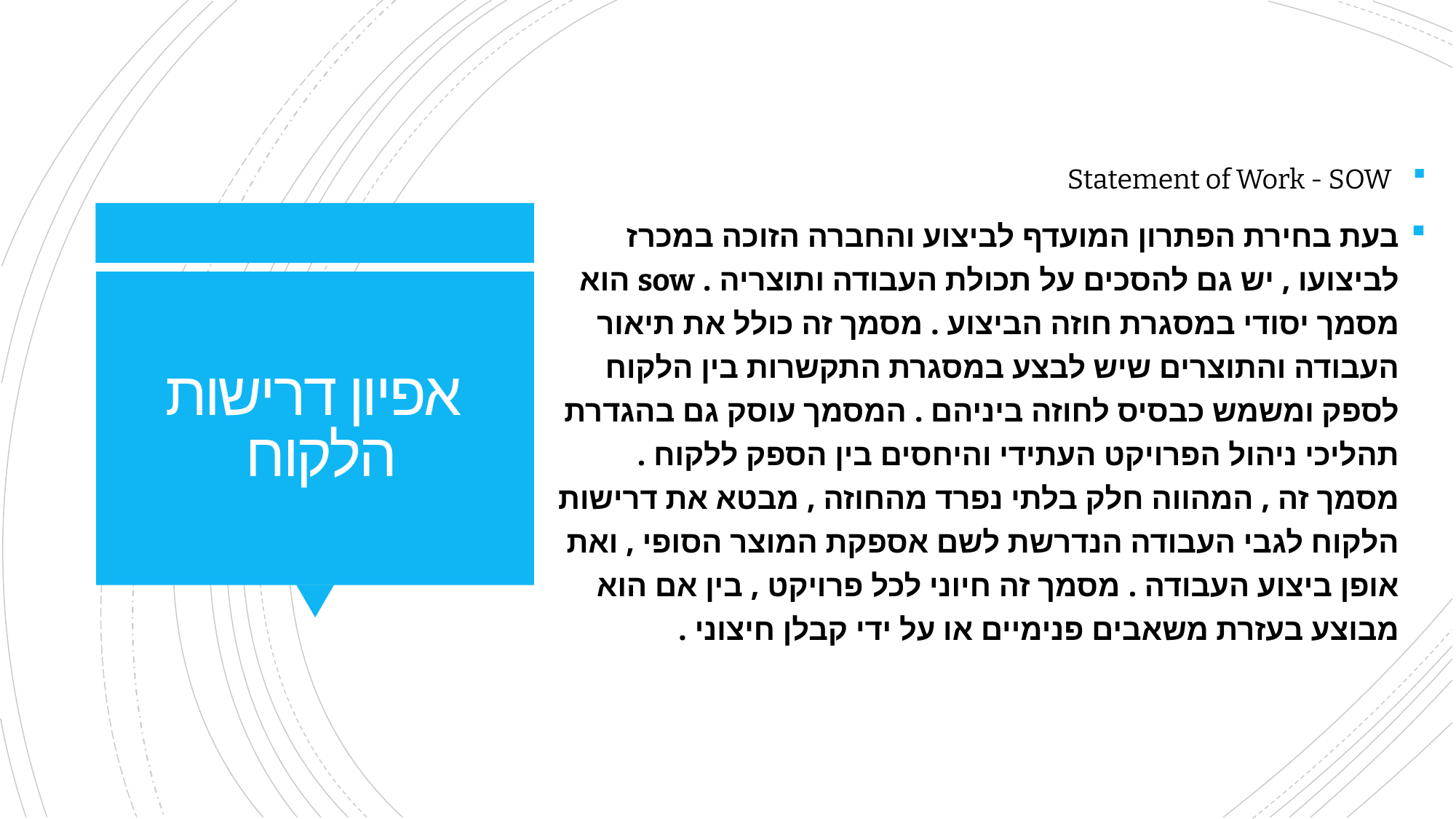

Statement of Work - SOW
בעת בחירת הפתרון המועדף לביצוע והחברה הזוכה במכרז לביצועו , יש גם להסכים על תכולת העבודה ותוצריה . sow הוא מסמך יסודי במסגרת חוזה הביצוע . מסמך זה כולל את תיאור העבודה והתוצרים שיש לבצע במסגרת התקשרות בין הלקוח לספק ומשמש כבסיס לחוזה ביניהם . המסמך עוסק גם בהגדרת תהליכי ניהול הפרויקט העתידי והיחסים בין הספק ללקוח . מסמך זה , המהווה חלק בלתי נפרד מהחוזה , מבטא את דרישות הלקוח לגבי העבודה הנדרשת לשם אספקת המוצר הסופי , ואת אופן ביצוע העבודה . מסמך זה חיוני לכל פרויקט , בין אם הוא מבוצע בעזרת משאבים פנימיים או על ידי קבלן חיצוני .
# אפיון דרישות הלקוח